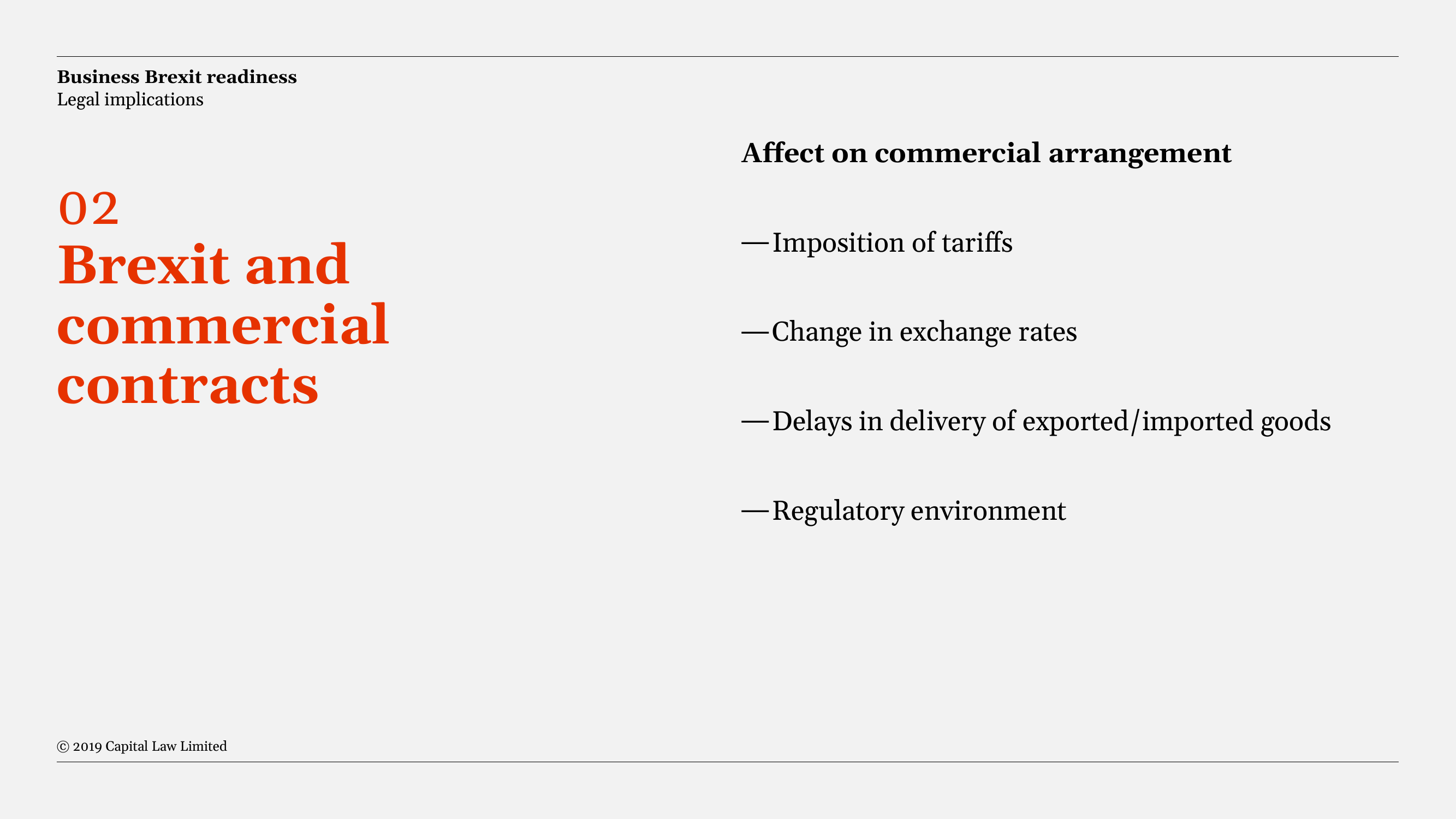

# Business Brexit readiness
Legal implications
Affect on commercial arrangement

Imposition of tariffs

Change in exchange rates

Delays in delivery of exported/imported goods

Regulatory environment

02
Brexit and commercial contracts
© 2019 Capital Law Limited